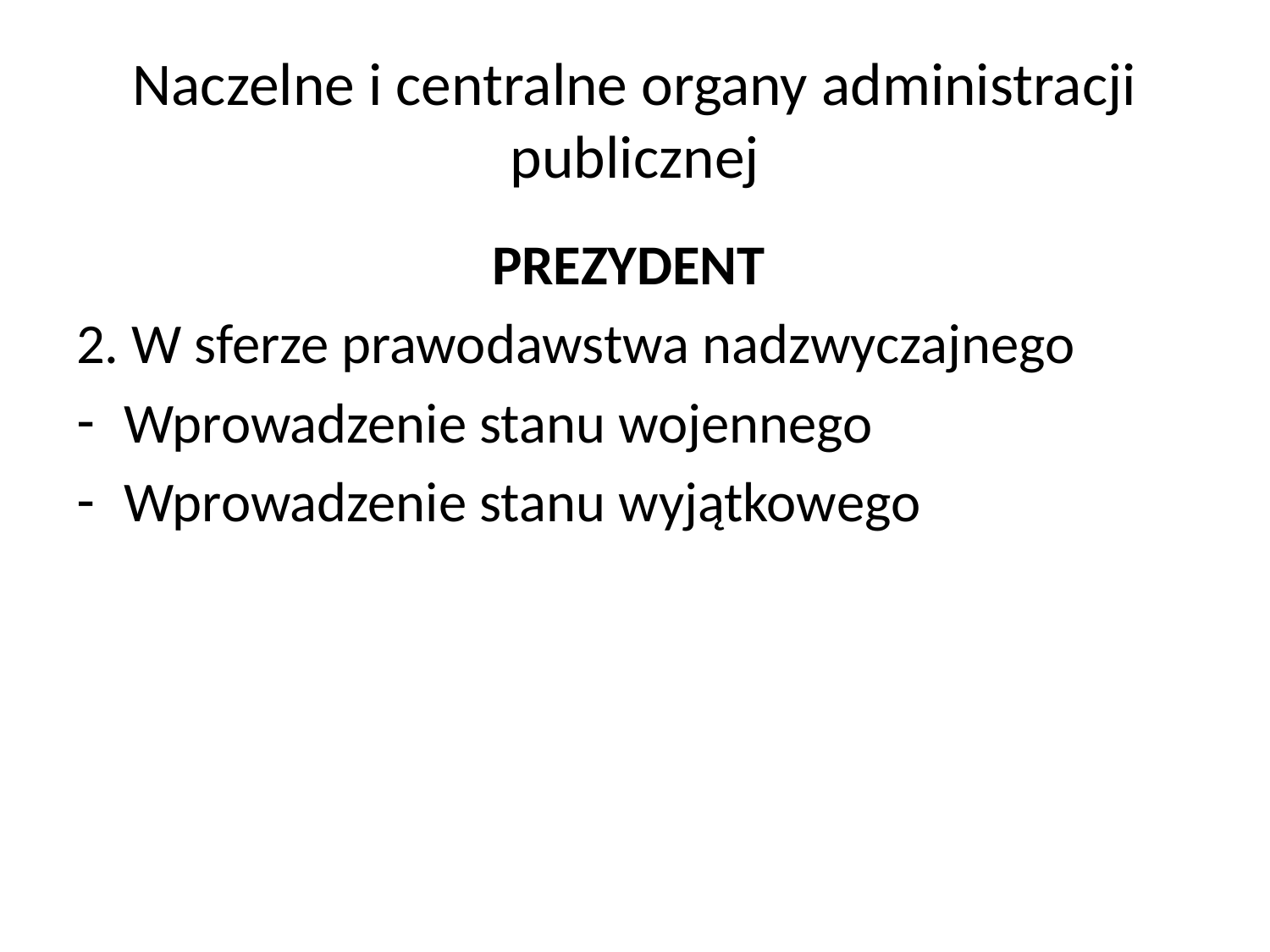

# Naczelne i centralne organy administracji publicznej
PREZYDENT
2. W sferze prawodawstwa nadzwyczajnego
Wprowadzenie stanu wojennego
Wprowadzenie stanu wyjątkowego